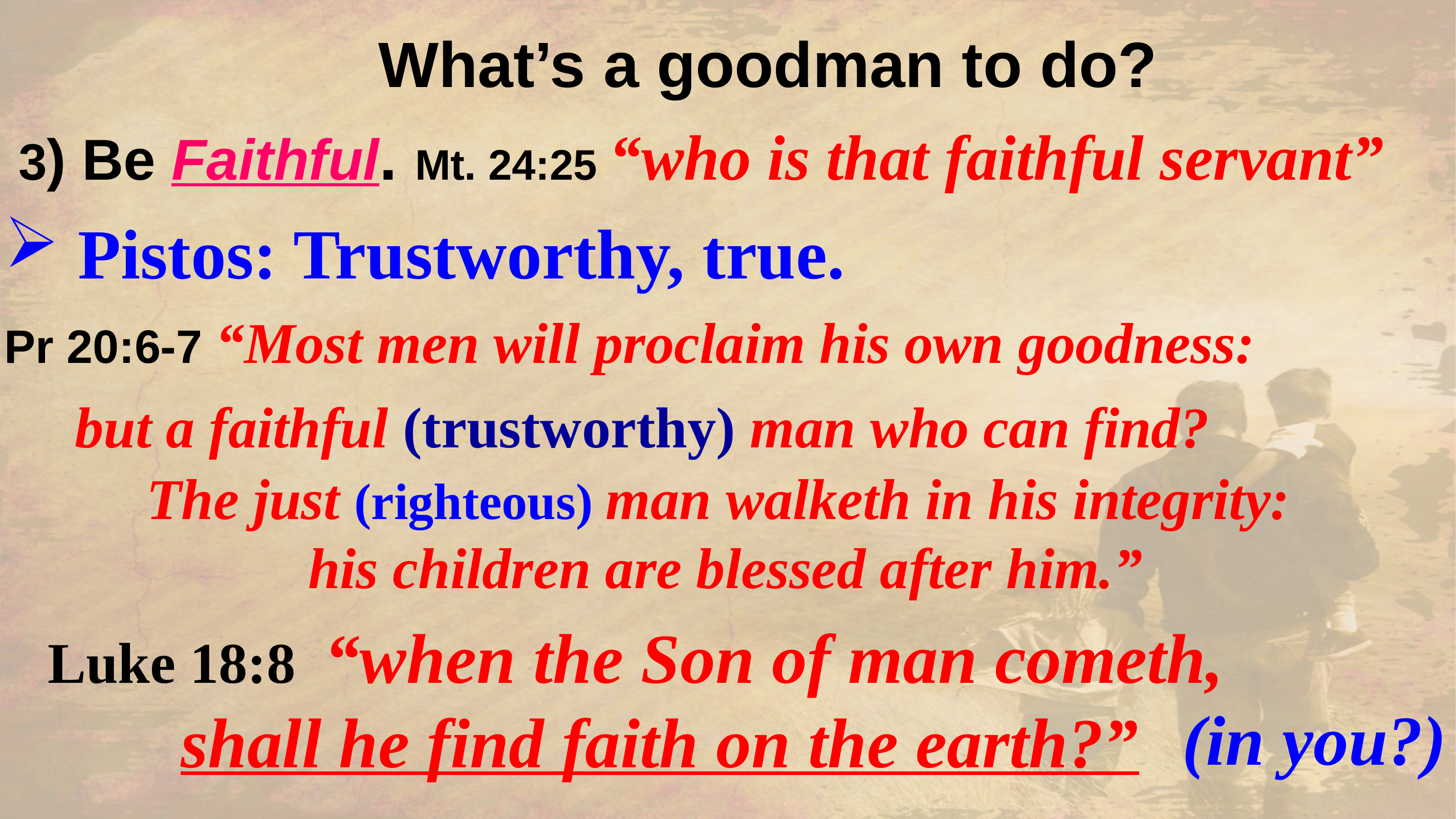

What’s a goodman to do?
 3) Be Faithful. Mt. 24:25 “who is that faithful servant”
 Pistos: Trustworthy, true.
Pr 20:6-7 “Most men will proclaim his own goodness:
    but a faithful (trustworthy) man who can find?
The just (righteous) man walketh in his integrity:
his children are blessed after him.”
   Luke 18:8  “when the Son of man cometh,
          shall he find faith on the earth?”
 (in you?)